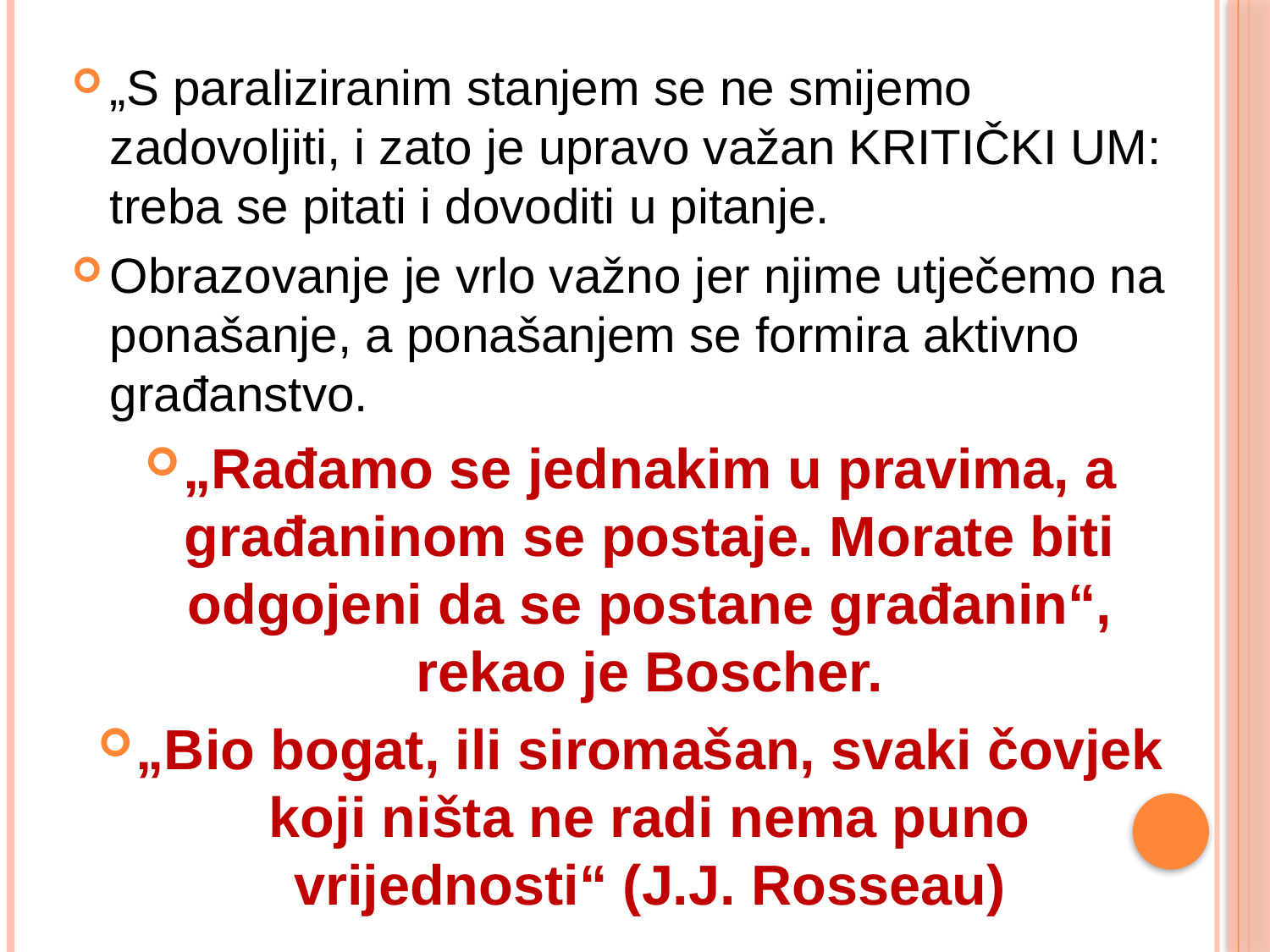

„S paraliziranim stanjem se ne smijemo zadovoljiti, i zato je upravo važan KRITIČKI UM: treba se pitati i dovoditi u pitanje.
Obrazovanje je vrlo važno jer njime utječemo na ponašanje, a ponašanjem se formira aktivno građanstvo.
„Rađamo se jednakim u pravima, a građaninom se postaje. Morate biti odgojeni da se postane građanin“, rekao je Boscher.
„Bio bogat, ili siromašan, svaki čovjek koji ništa ne radi nema puno vrijednosti“ (J.J. Rosseau)